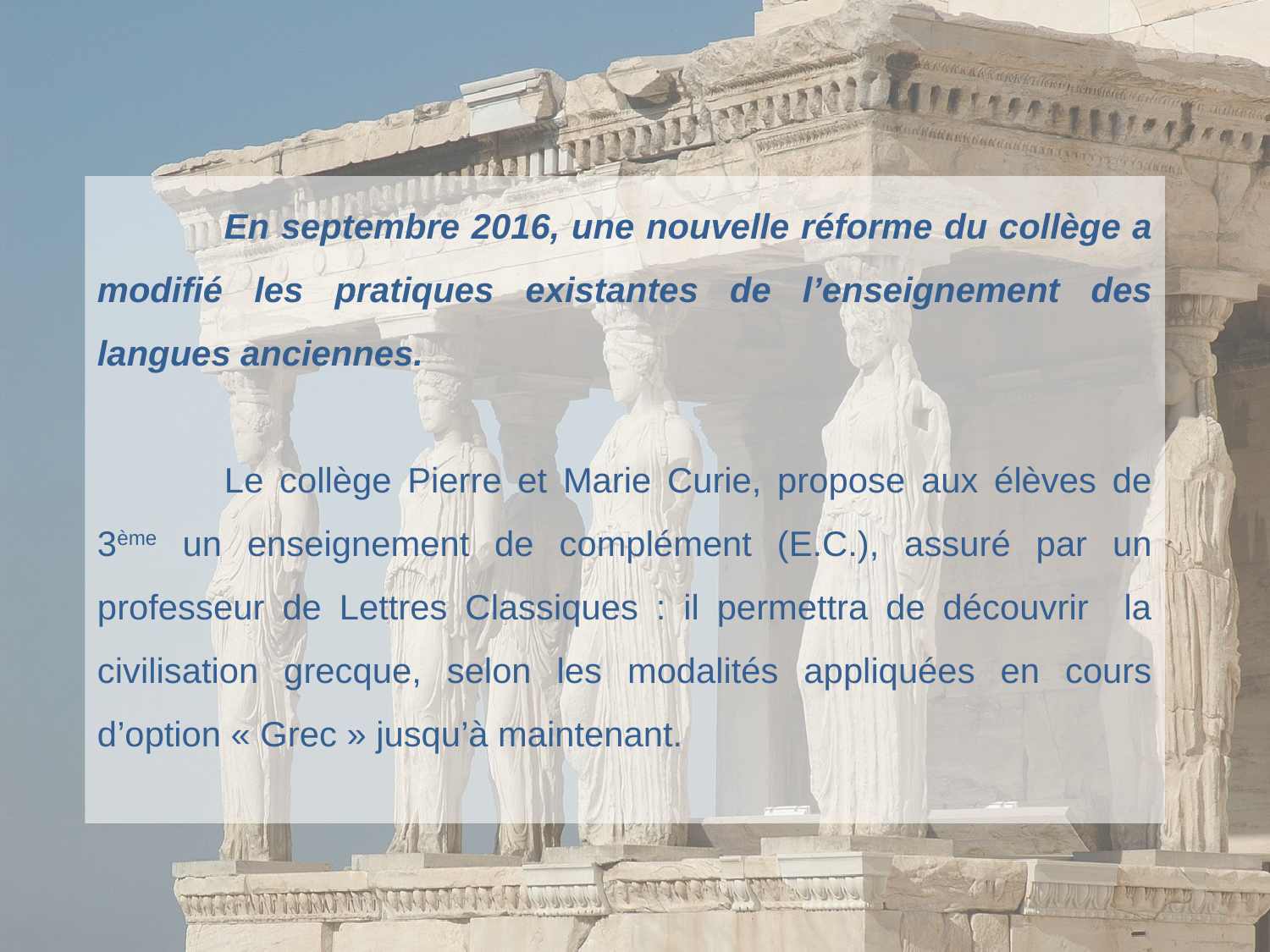

En septembre 2016, une nouvelle réforme du collège a modifié les pratiques existantes de l’enseignement des langues anciennes.

	Le collège Pierre et Marie Curie, propose aux élèves de 3ème un enseignement de complément (E.C.), assuré par un professeur de Lettres Classiques : il permettra de découvrir  la civilisation grecque, selon les modalités appliquées en cours d’option « Grec » jusqu’à maintenant.